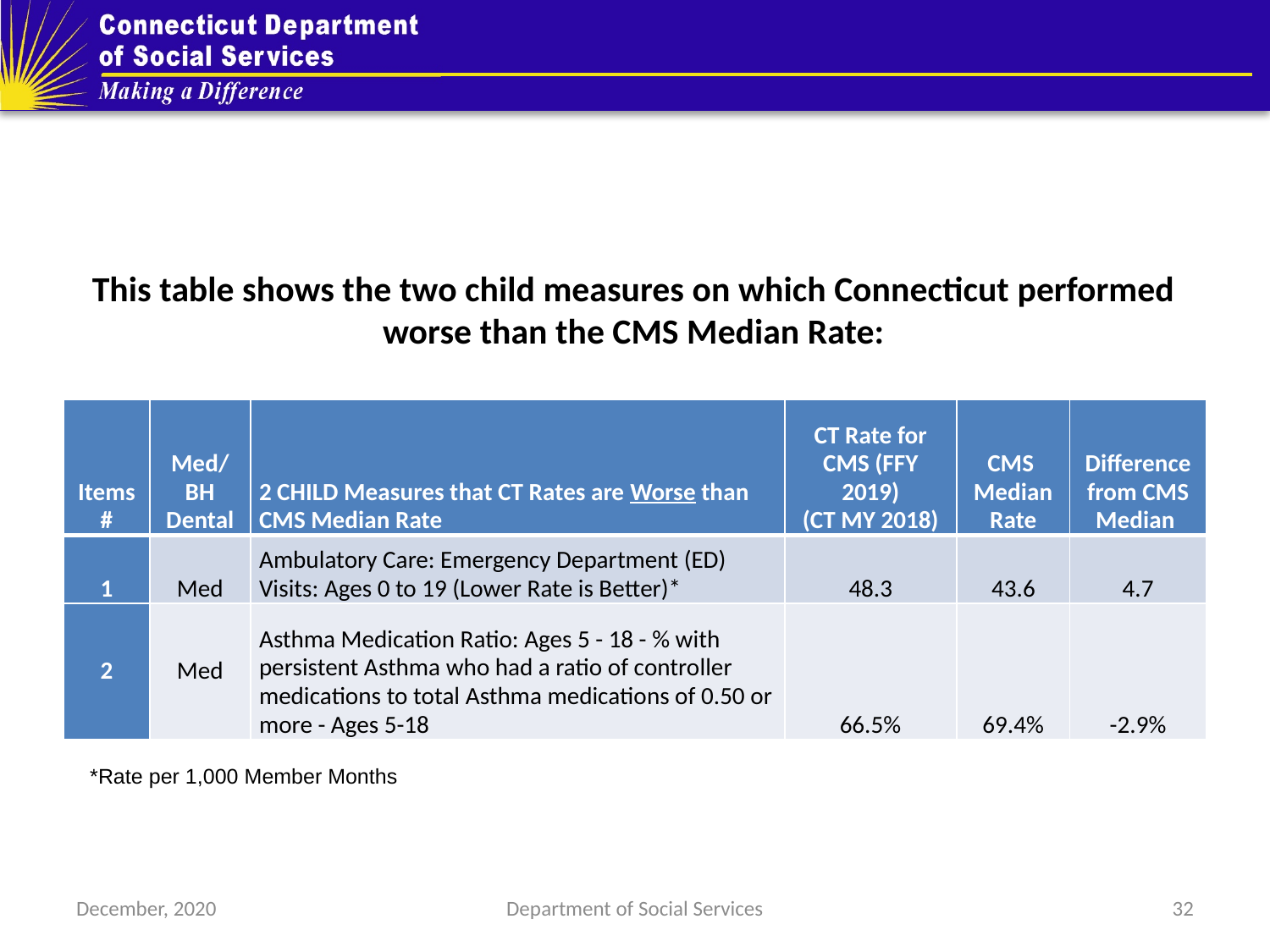

This table shows the two child measures on which Connecticut performed worse than the CMS Median Rate:
| Items# | Med/ BH Dental | 2 CHILD Measures that CT Rates are Worse than CMS Median Rate | CT Rate for CMS (FFY 2019) (CT MY 2018) | CMS Median Rate | Difference from CMS Median |
| --- | --- | --- | --- | --- | --- |
| 1 | Med | Ambulatory Care: Emergency Department (ED) Visits: Ages 0 to 19 (Lower Rate is Better)\* | 48.3 | 43.6 | 4.7 |
| 2 | Med | Asthma Medication Ratio: Ages 5 - 18 - % with persistent Asthma who had a ratio of controller medications to total Asthma medications of 0.50 or more - Ages 5-18 | 66.5% | 69.4% | -2.9% |
*Rate per 1,000 Member Months
December, 2020
Department of Social Services
32